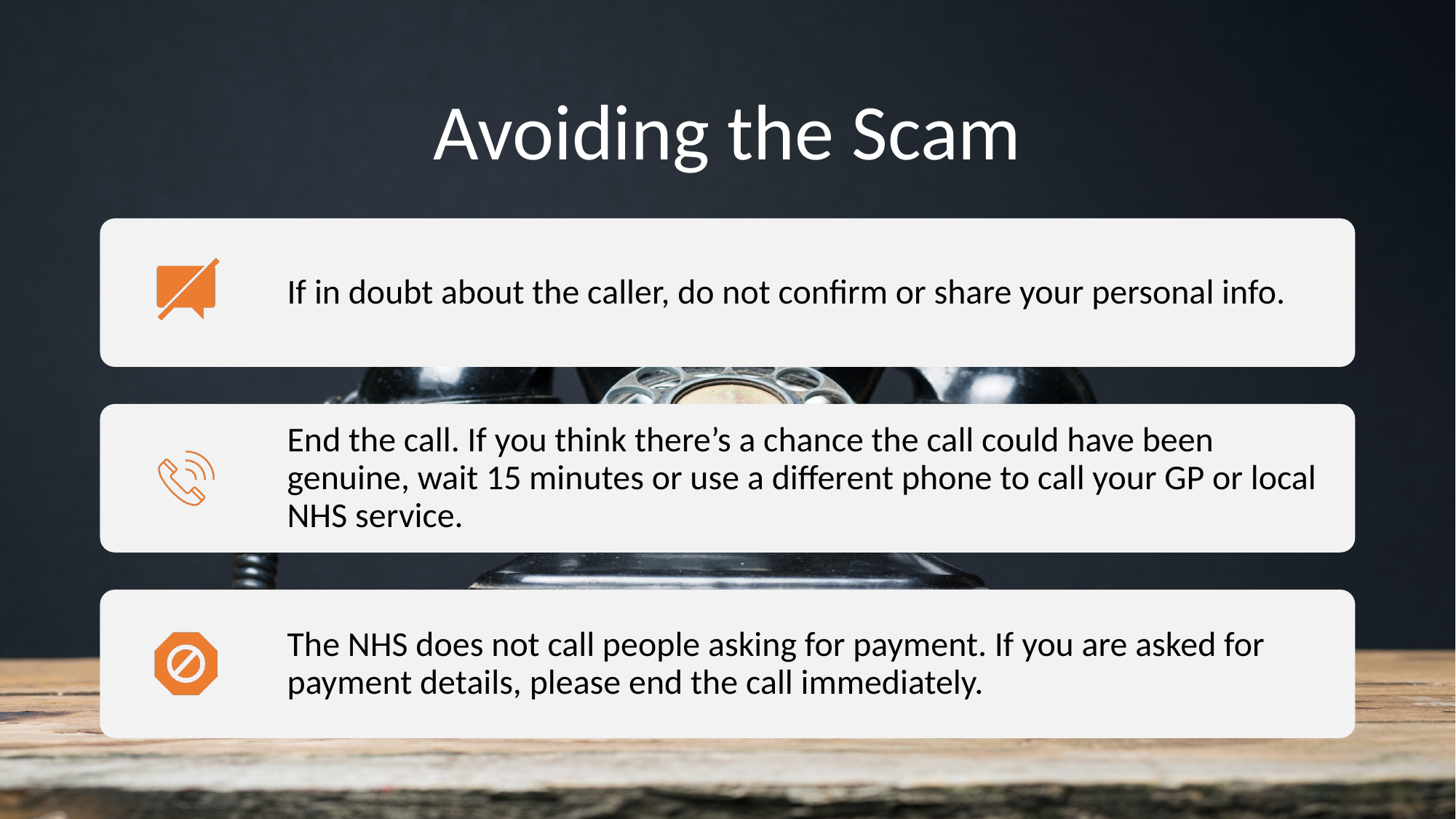

# Avoiding the Scam
If in doubt about the caller, do not confirm or share your personal info.
End the call. If you think there’s a chance the call could have been genuine, wait 15 minutes or use a different phone to call your GP or local NHS service.
The NHS does not call people asking for payment. If you are asked for payment details, please end the call immediately.